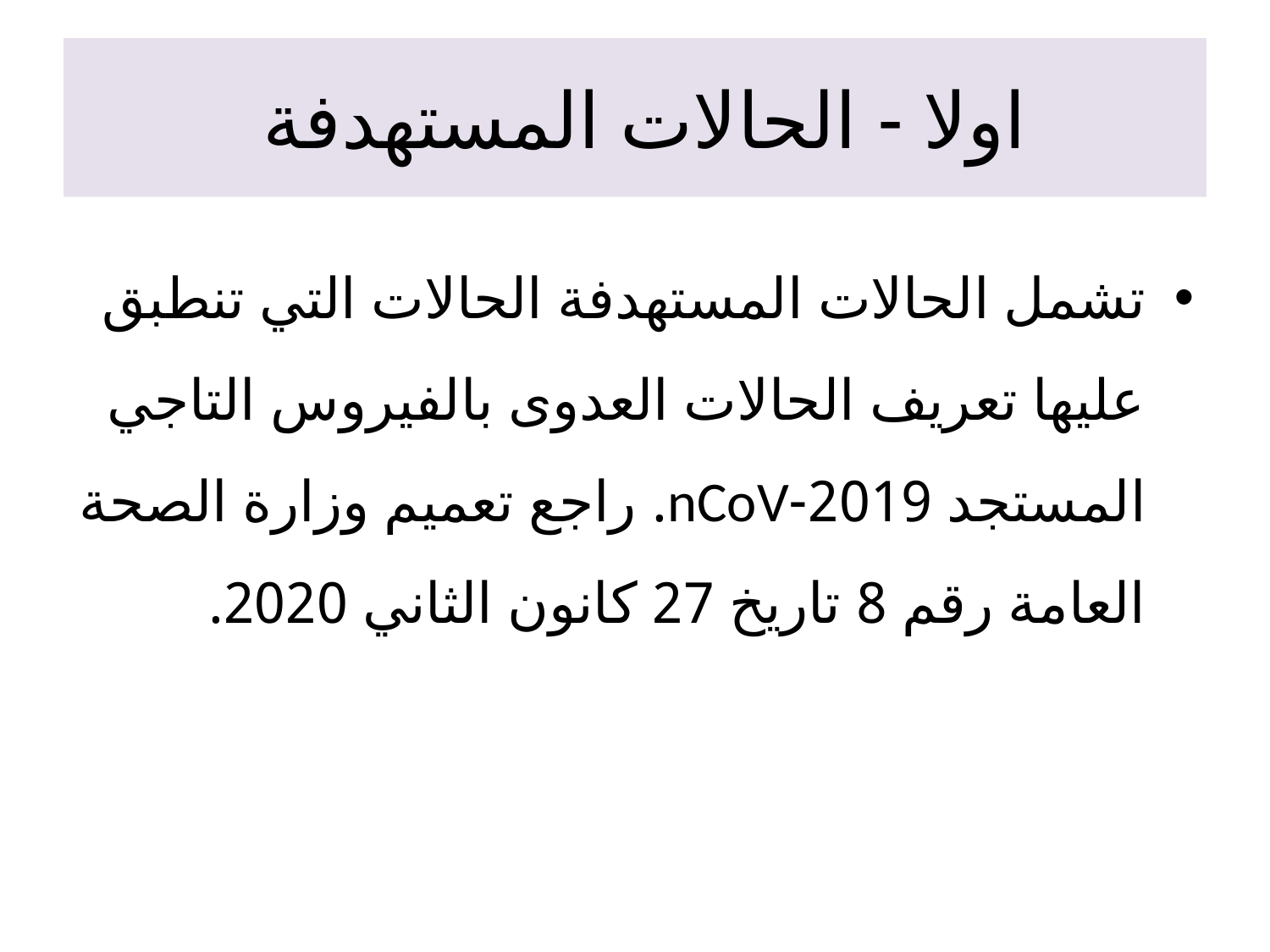

# اولا - الحالات المستهدفة
تشمل الحالات المستهدفة الحالات التي تنطبق عليها تعريف الحالات العدوى بالفيروس التاجي المستجد 2019-nCoV. راجع تعميم وزارة الصحة العامة رقم 8 تاريخ 27 كانون الثاني 2020.